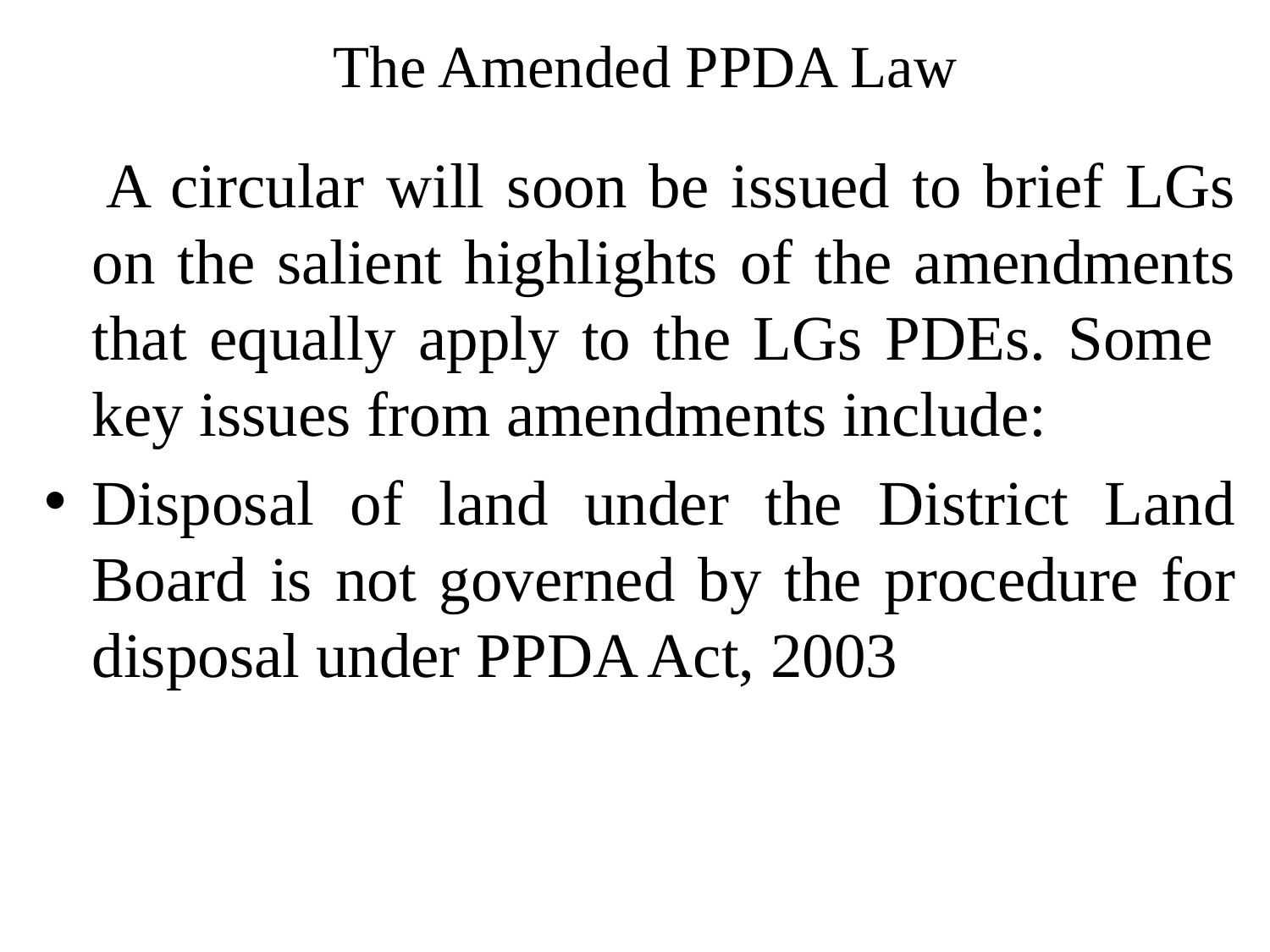

# The Amended PPDA Law
   A circular will soon be issued to brief LGs on the salient highlights of the amendments that equally apply to the LGs PDEs. Some  key issues from amendments include:
Disposal of land under the District Land Board is not governed by the procedure for disposal under PPDA Act, 2003